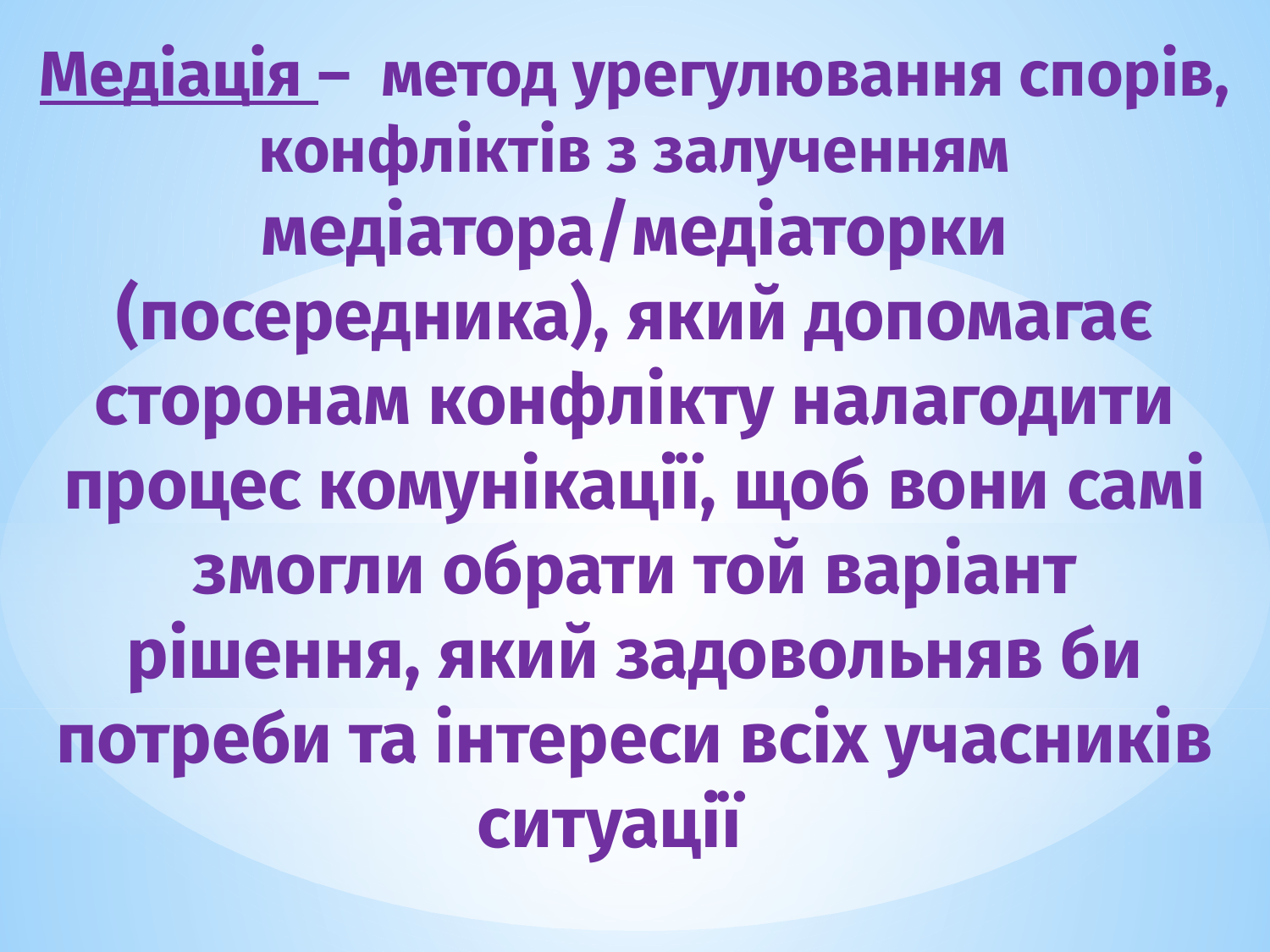

# Медіація –  метод урегулювання спорів, конфліктів з залученням медіатора/медіаторки (посередника), який допомагає сторонам конфлікту налагодити процес комунікації, щоб вони самі змогли обрати той варіант рішення, який задовольняв би потреби та інтереси всіх учасників ситуації